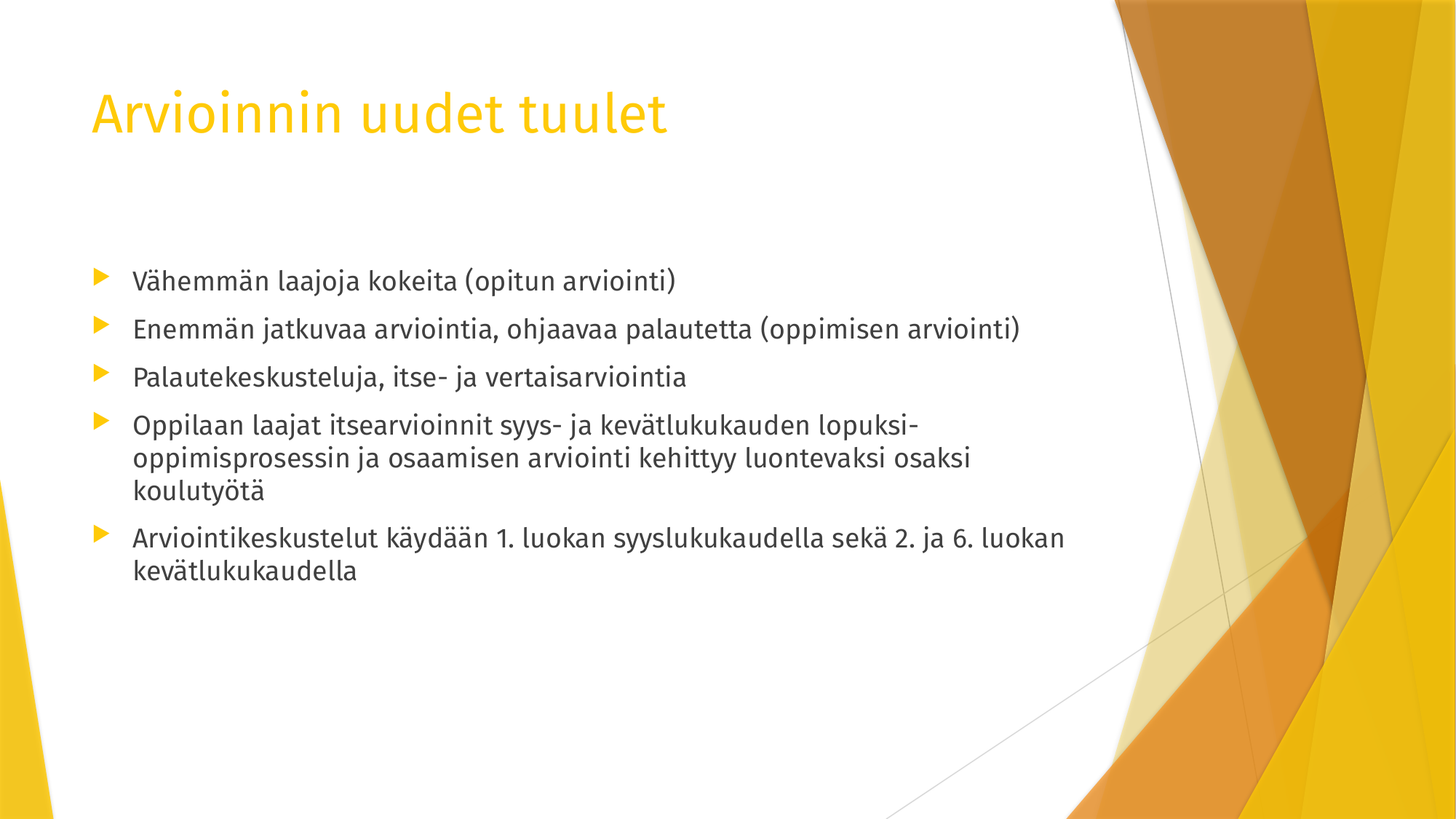

# Arvioinnin uudet tuulet
Vähemmän laajoja kokeita (opitun arviointi)
Enemmän jatkuvaa arviointia, ohjaavaa palautetta (oppimisen arviointi)
Palautekeskusteluja, itse- ja vertaisarviointia
Oppilaan laajat itsearvioinnit syys- ja kevätlukukauden lopuksi- oppimisprosessin ja osaamisen arviointi kehittyy luontevaksi osaksi koulutyötä
Arviointikeskustelut käydään 1. luokan syyslukukaudella sekä 2. ja 6. luokan kevätlukukaudella